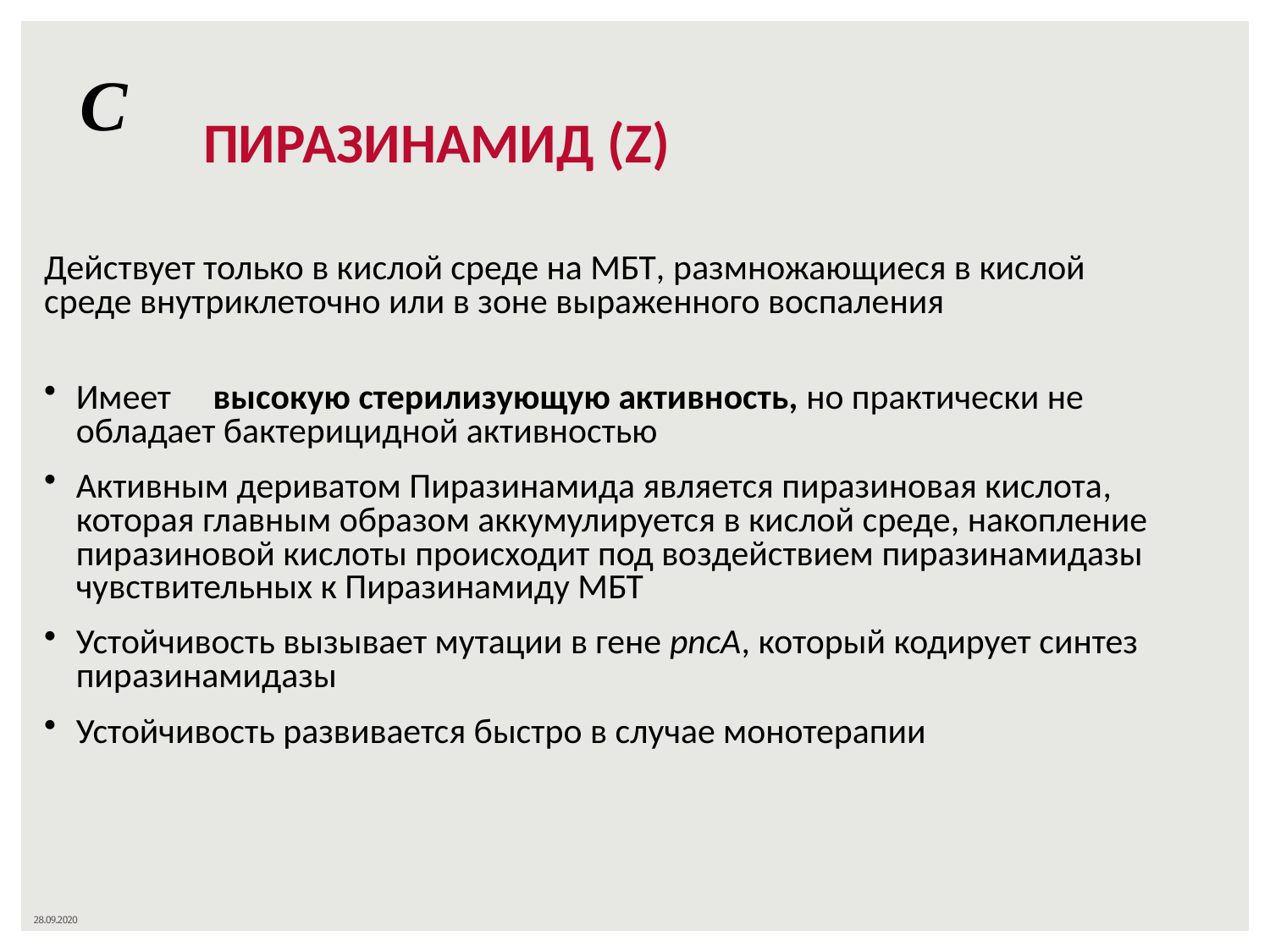

# С
ПИРАЗИНАМИД (Z)
Действует только в кислой среде на МБТ, размножающиеся в кислой  среде внутриклеточно или в зоне выраженного воспаления

Имеет	высокую стерилизующую активность, но практически не  обладает бактерицидной активностью
Активным дериватом Пиразинамида является пиразиновая кислота,  которая главным образом аккумулируется в кислой среде, накопление  пиразиновой кислоты происходит под воздействием пиразинамидазы  чувствительных к Пиразинамиду МБТ
Устойчивость вызывает мутации в гене pncA, который кодирует синтез  пиразинамидазы
Устойчивость развивается быстро в случае монотерапии
28.09.2020